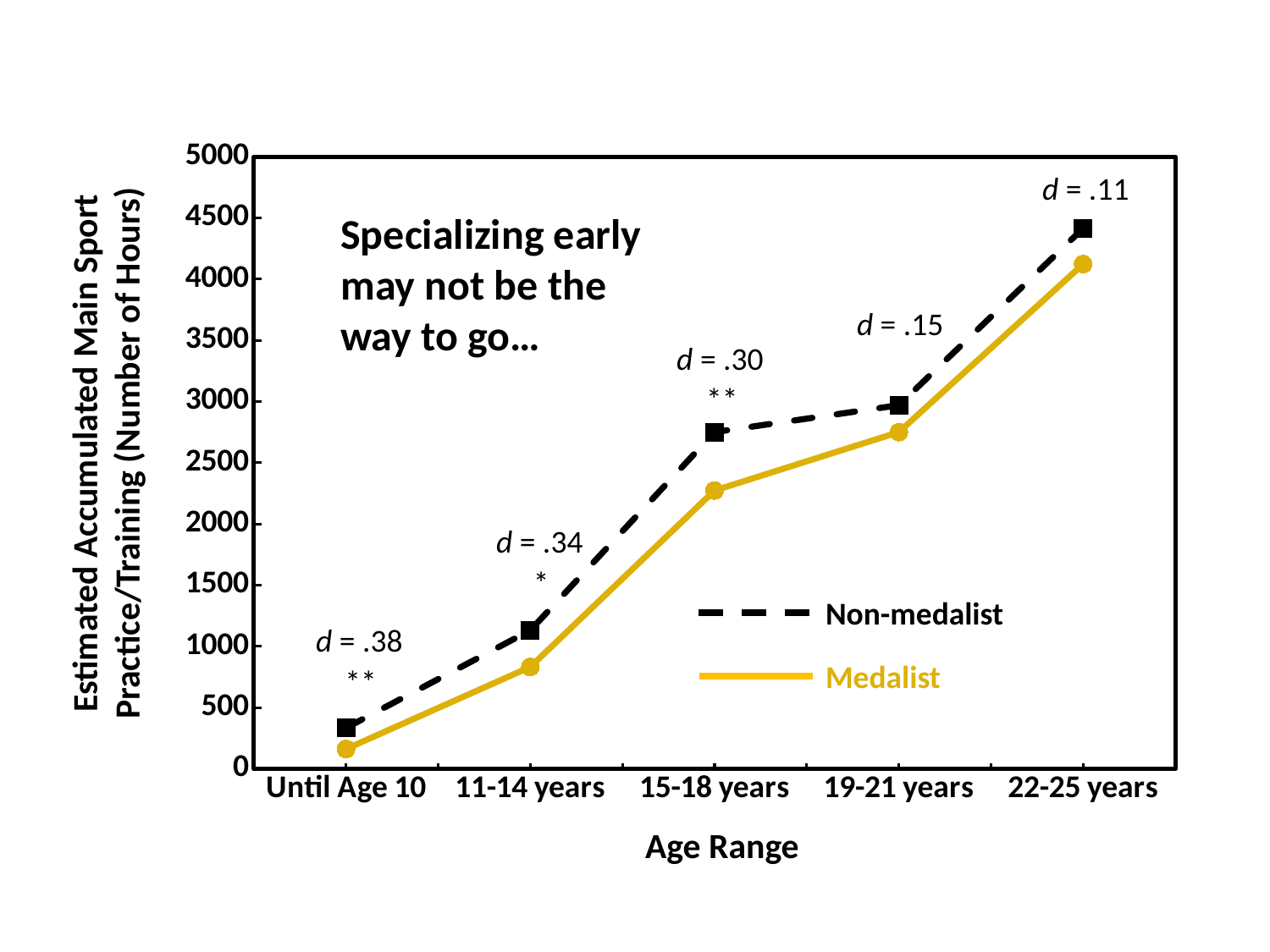

### Chart

| Category | Medalists | Non-medalists |
|---|---|---|
| Until Age 10 | 162.0 | 334.0 |
| 11-14 years | 832.0 | 1131.0 |
| 15-18 years | 2273.0 | 2750.0 |
| 19-21 years | 2750.0 | 2970.0 |
| 22-25 years | 4122.0 | 4414.0 |
d = .11

Specializing early may not be the way to go…
d = .15
d = .30
**
Estimated Accumulated Main Sport Practice/Training (Number of Hours)
d = .34
*
Non-medalist

Medalist
d = .38
**
Age Range